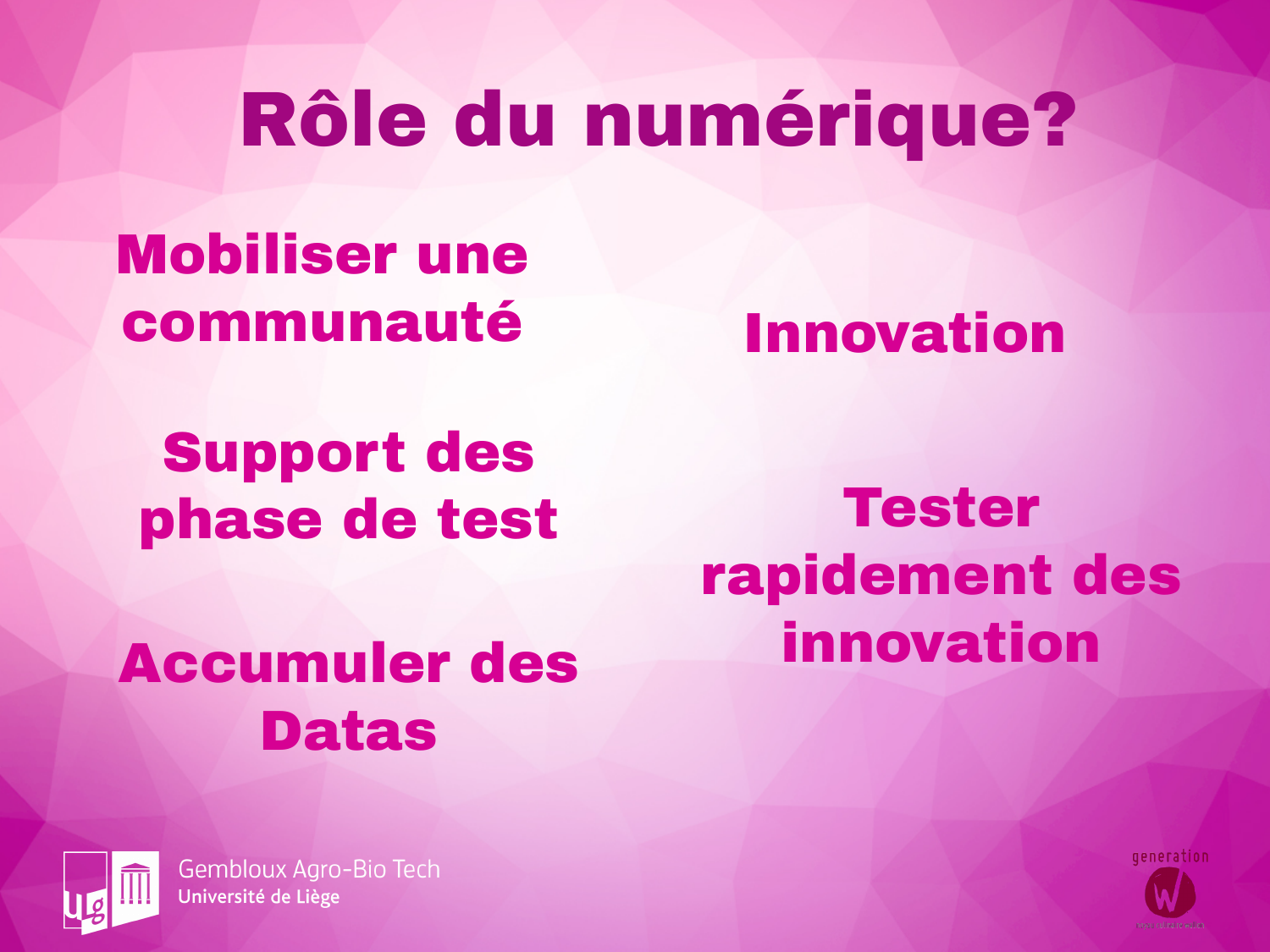

Rôle du numérique?
Mobiliser une communauté
Innovation
Support des phase de test
Tester rapidement des innovation
Accumuler des Datas